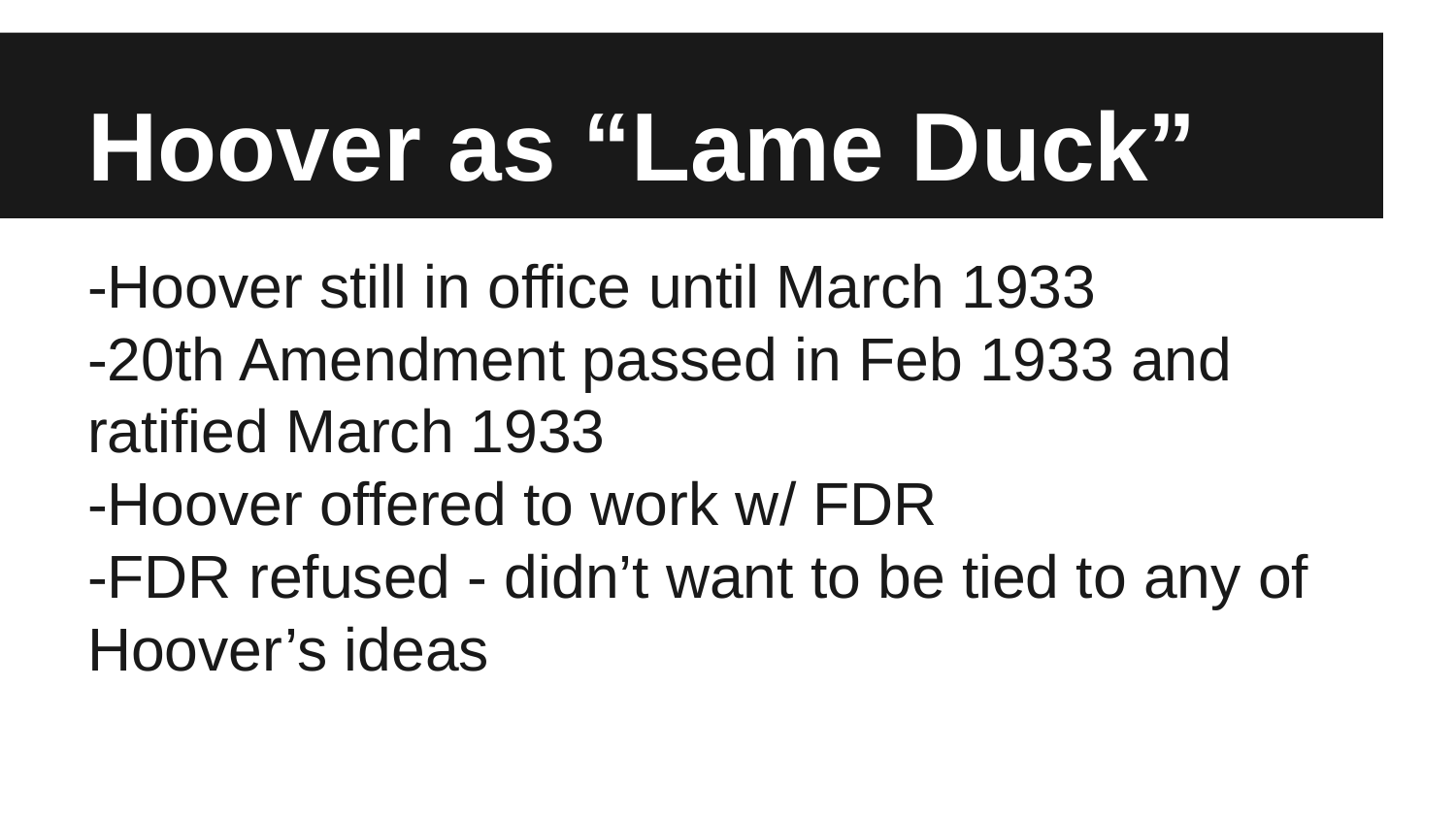

# Hoover as “Lame Duck”
-Hoover still in office until March 1933
-20th Amendment passed in Feb 1933 and ratified March 1933
-Hoover offered to work w/ FDR
-FDR refused - didn’t want to be tied to any of Hoover’s ideas